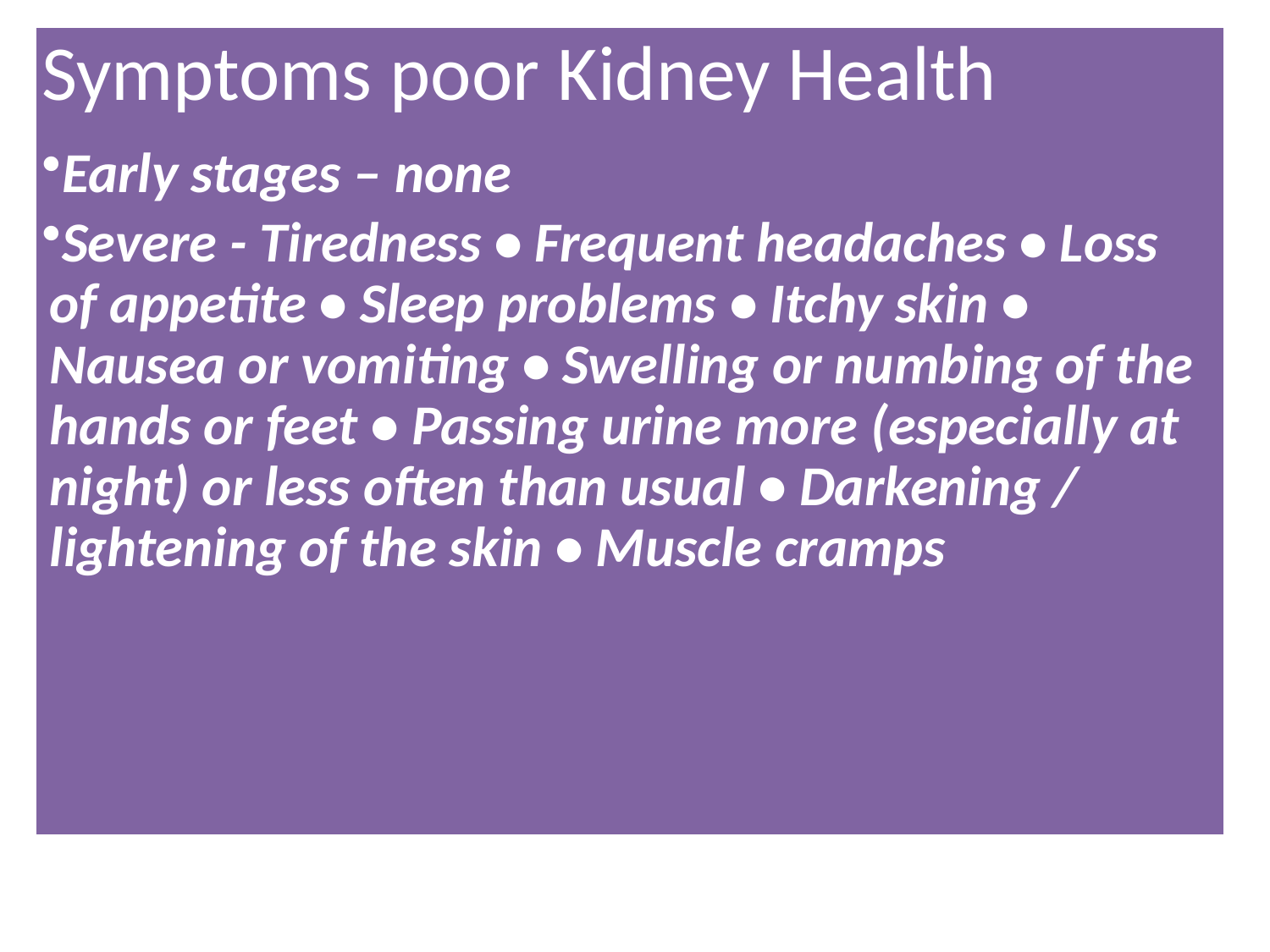

Symptoms poor Kidney Health
Early stages – none
Severe - Tiredness • Frequent headaches • Loss of appetite • Sleep problems • Itchy skin • Nausea or vomiting • Swelling or numbing of the hands or feet • Passing urine more (especially at night) or less often than usual • Darkening / lightening of the skin • Muscle cramps